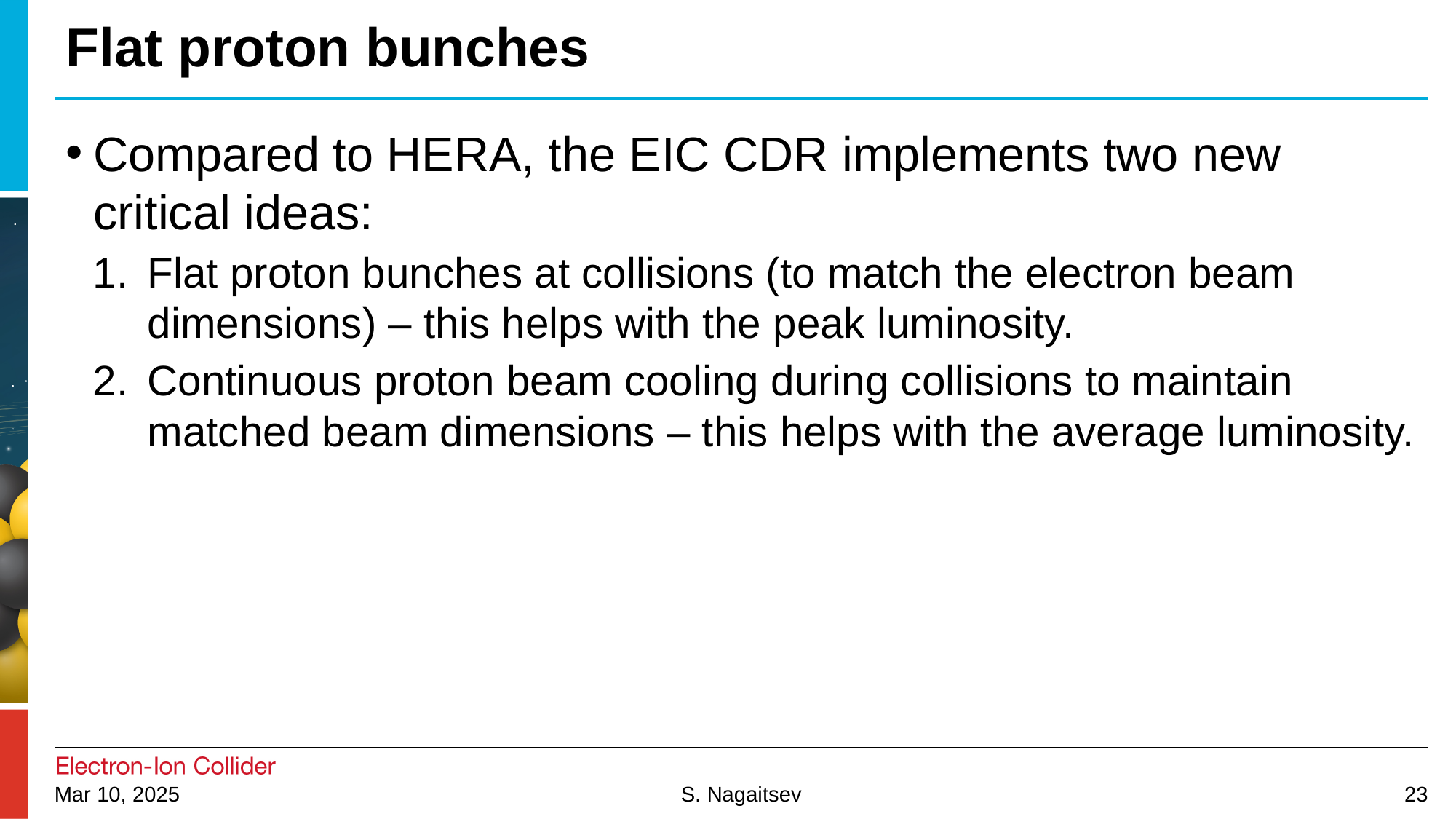

# Flat proton bunches
Compared to HERA, the EIC CDR implements two new critical ideas:
Flat proton bunches at collisions (to match the electron beam dimensions) – this helps with the peak luminosity.
Continuous proton beam cooling during collisions to maintain matched beam dimensions – this helps with the average luminosity.